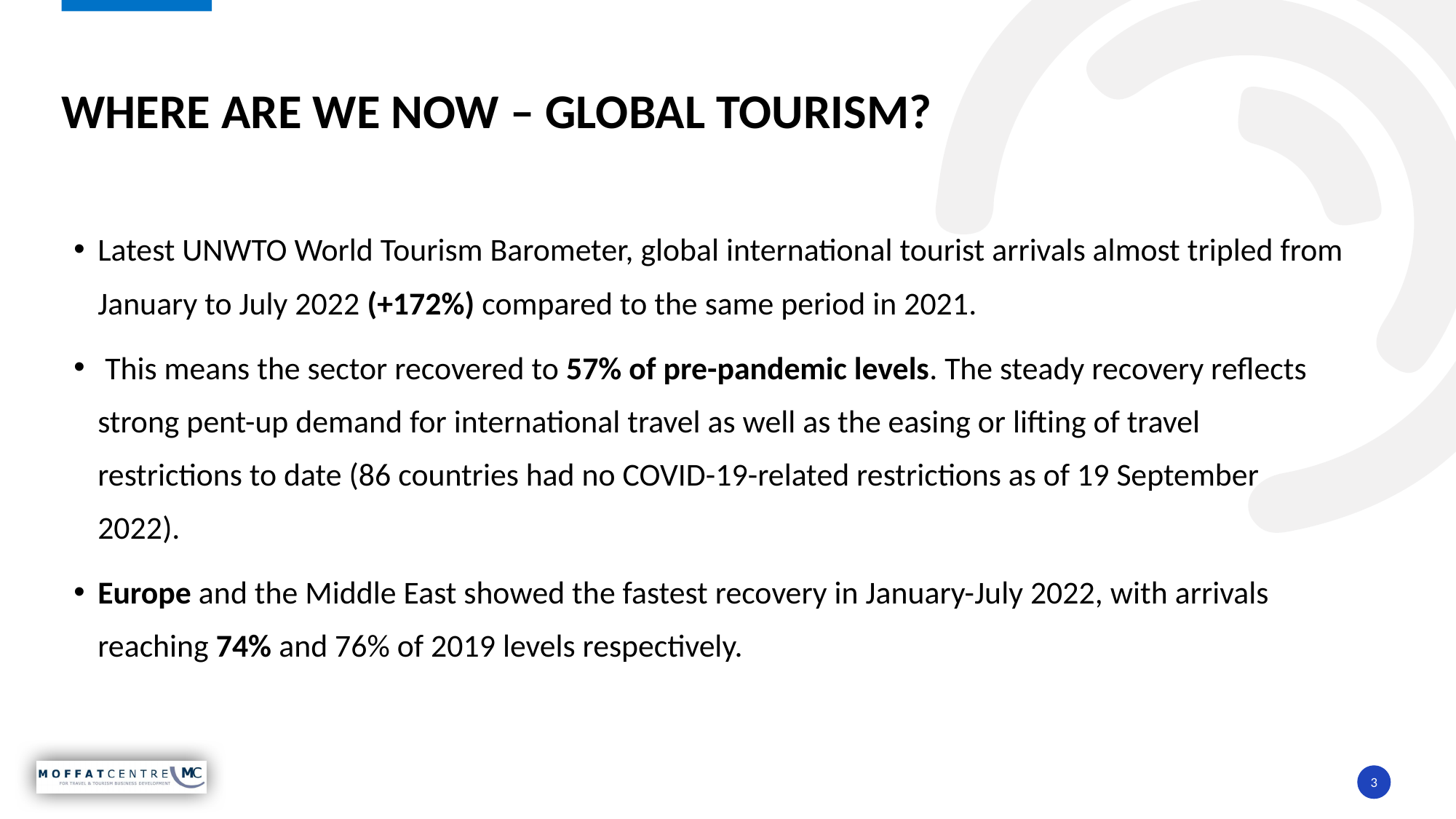

# Where are we now – Global tourism?
Latest UNWTO World Tourism Barometer, global international tourist arrivals almost tripled from January to July 2022 (+172%) compared to the same period in 2021.
 This means the sector recovered to 57% of pre-pandemic levels. The steady recovery reflects strong pent-up demand for international travel as well as the easing or lifting of travel restrictions to date (86 countries had no COVID-19-related restrictions as of 19 September 2022).
Europe and the Middle East showed the fastest recovery in January-July 2022, with arrivals reaching 74% and 76% of 2019 levels respectively.
3